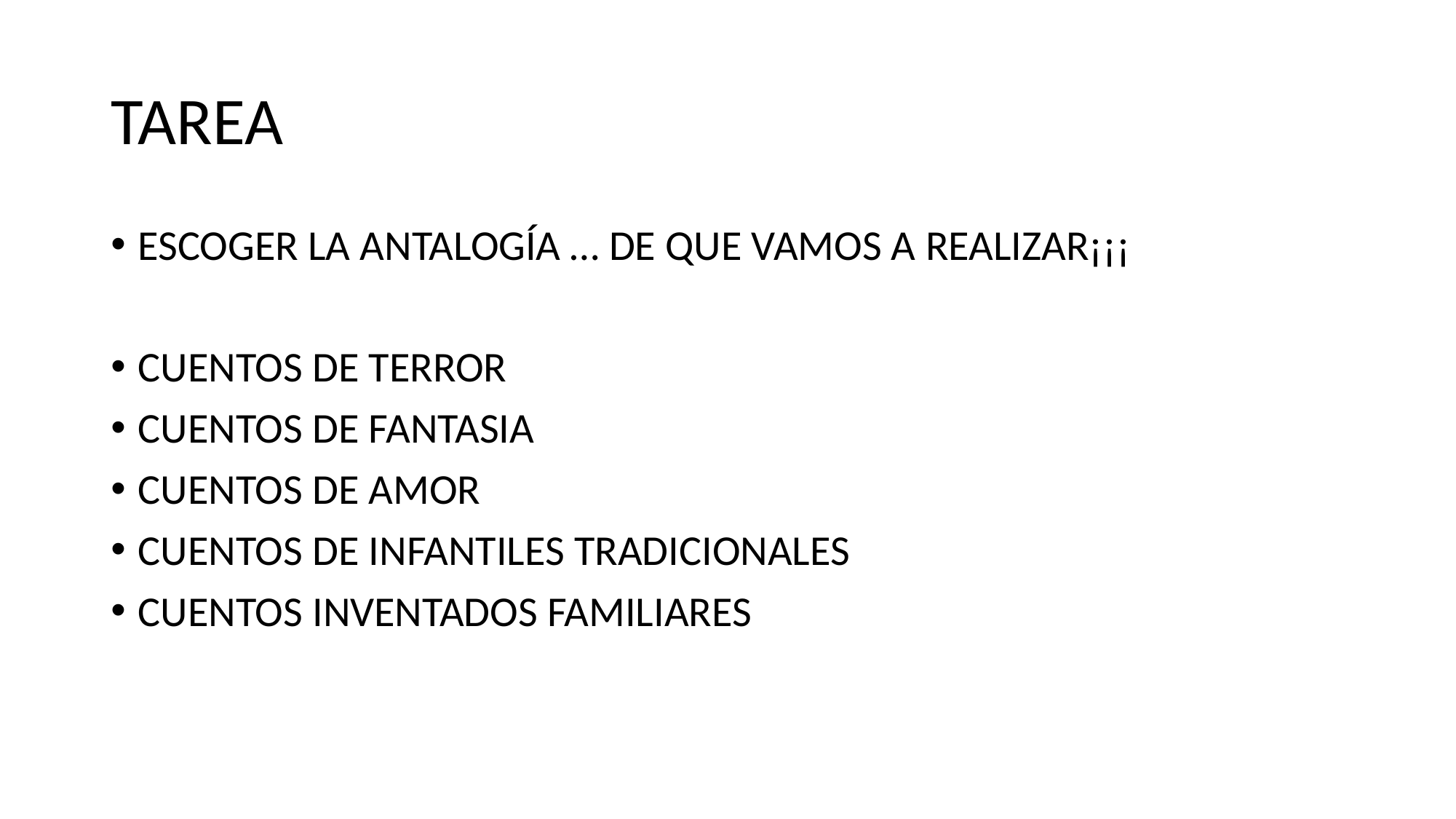

# TAREA
ESCOGER LA ANTALOGÍA … DE QUE VAMOS A REALIZAR¡¡¡

CUENTOS DE TERROR
CUENTOS DE FANTASIA
CUENTOS DE AMOR
CUENTOS DE INFANTILES TRADICIONALES
CUENTOS INVENTADOS FAMILIARES